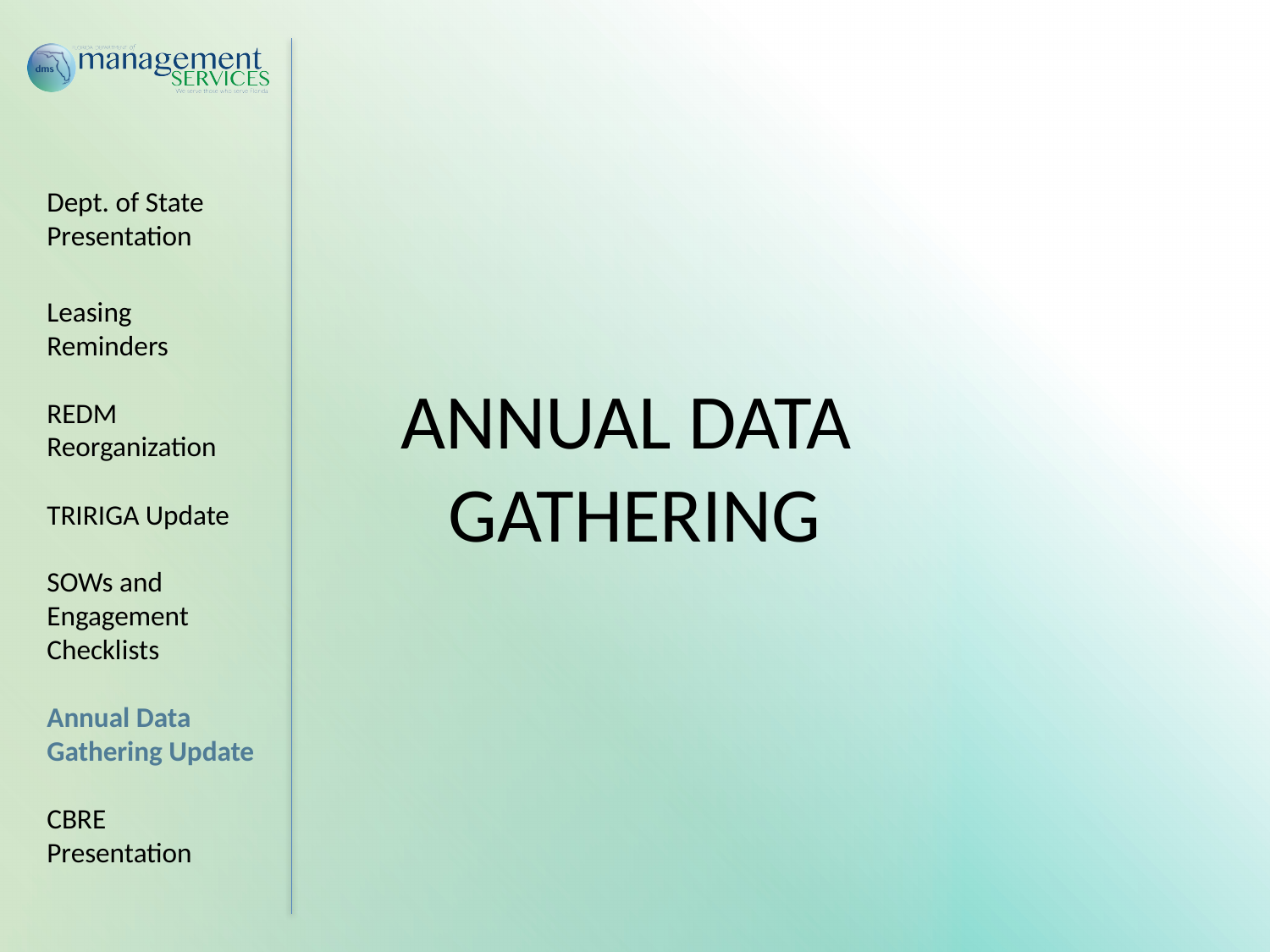

Dept. of State Presentation

Leasing Reminders

REDM Reorganization

TRIRIGA Update

SOWs and Engagement Checklists

Annual Data Gathering Update

CBRE Presentation
# ANNUAL DATA GATHERING